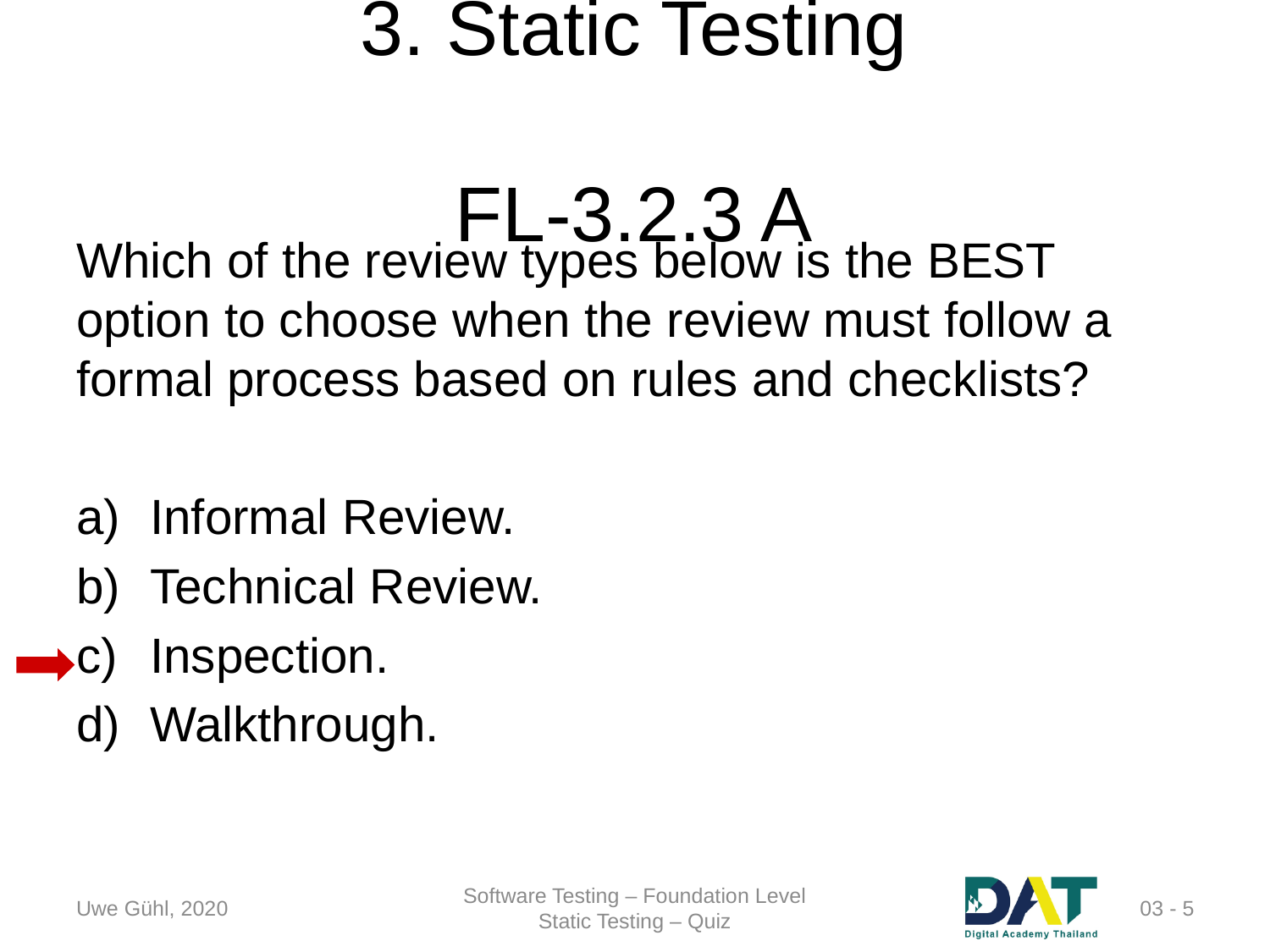

# 3. Static Testing	FL-3.2.3 A
Which of the review types below is the BEST option to choose when the review must follow a formal process based on rules and checklists?

Informal Review.
Technical Review.
Inspection.
Walkthrough.

Uwe Gühl, 2020
Software Testing – Foundation Level
Static Testing – Quiz
 03 - 5